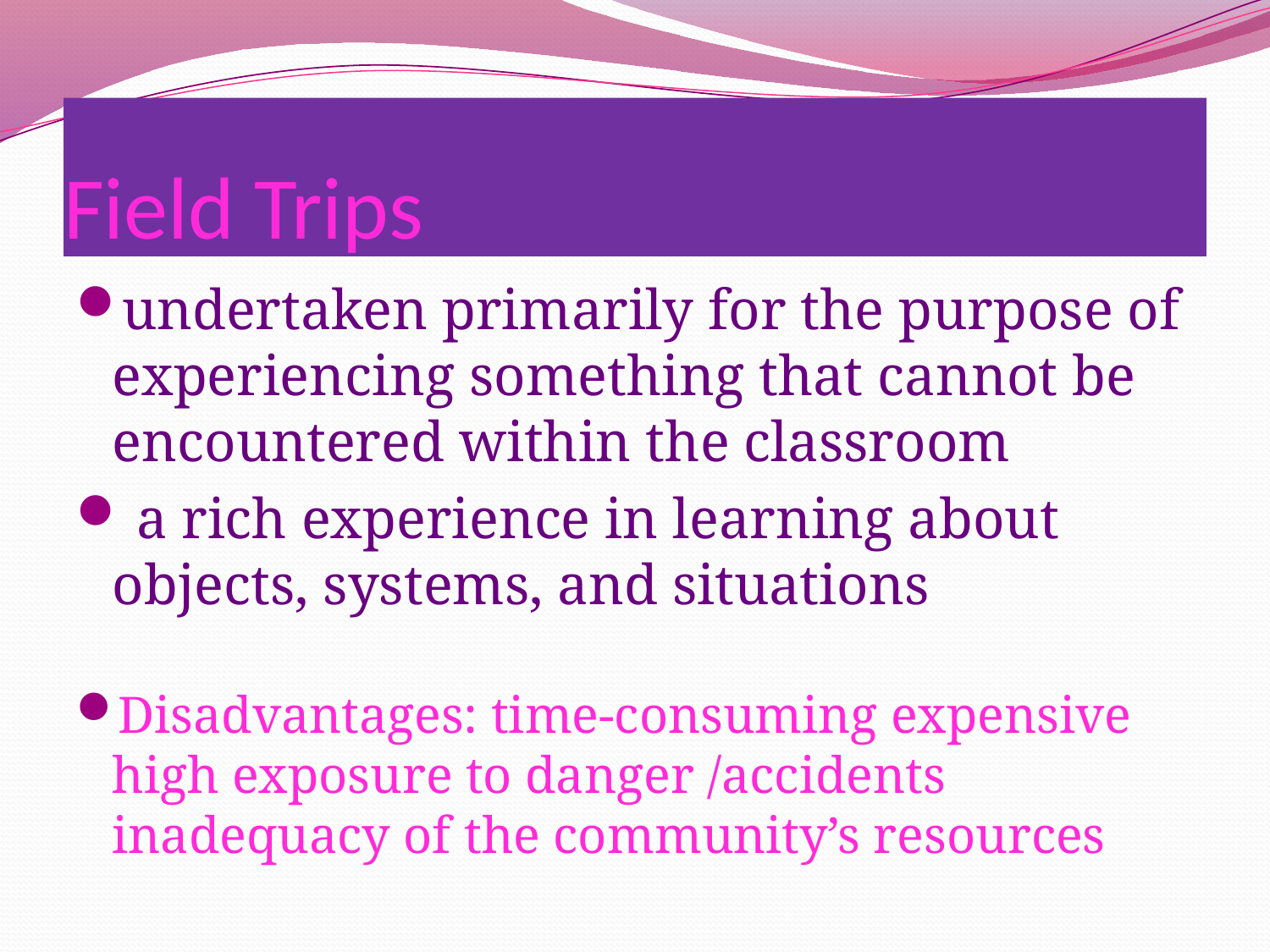

# Field Trips
undertaken primarily for the purpose of experiencing something that cannot be encountered within the classroom
 a rich experience in learning about objects, systems, and situations

Disadvantages: time-consuming expensive high exposure to danger /accidents inadequacy of the community’s resources